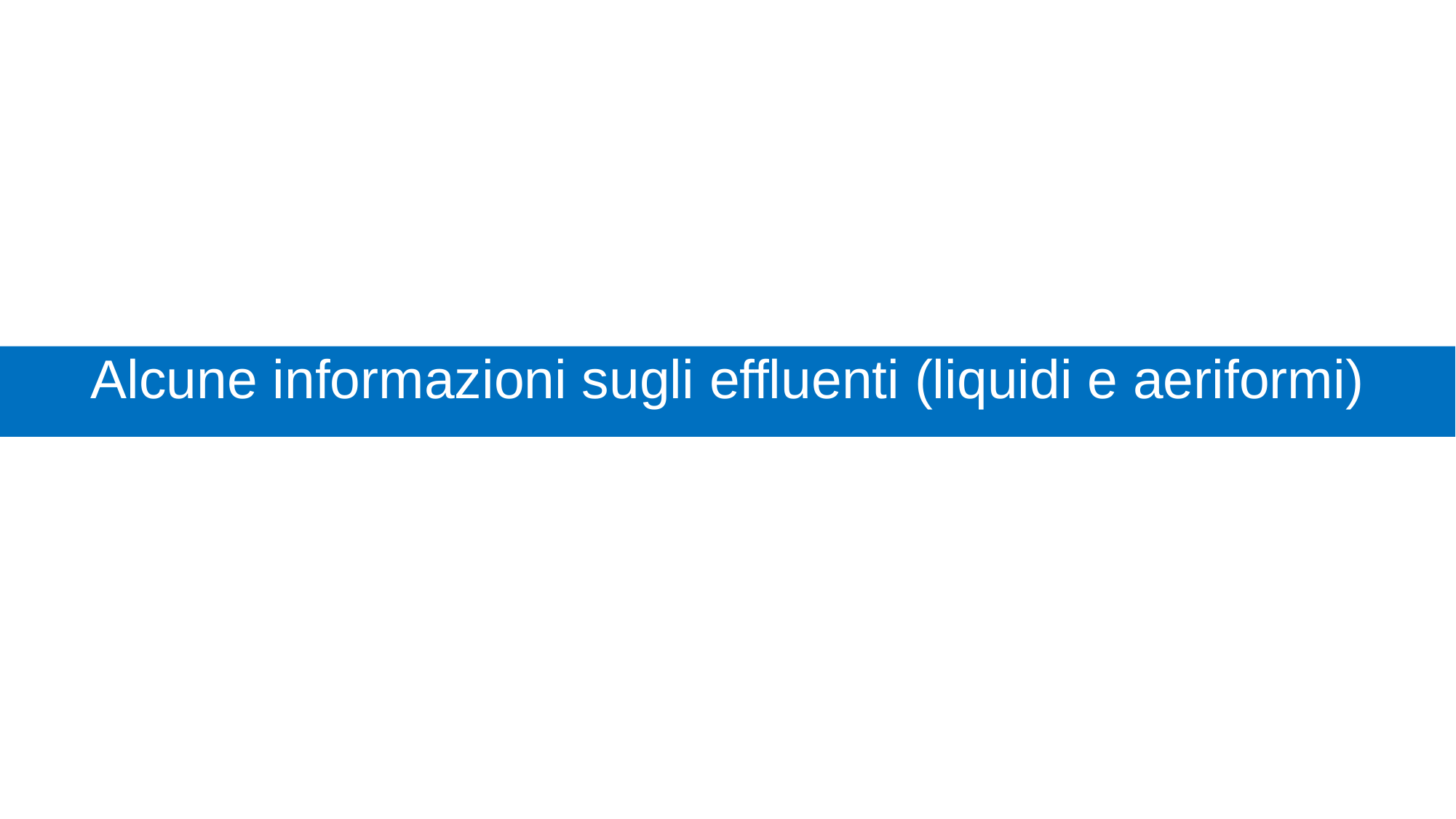

# Alcune informazioni sugli effluenti (liquidi e aeriformi)